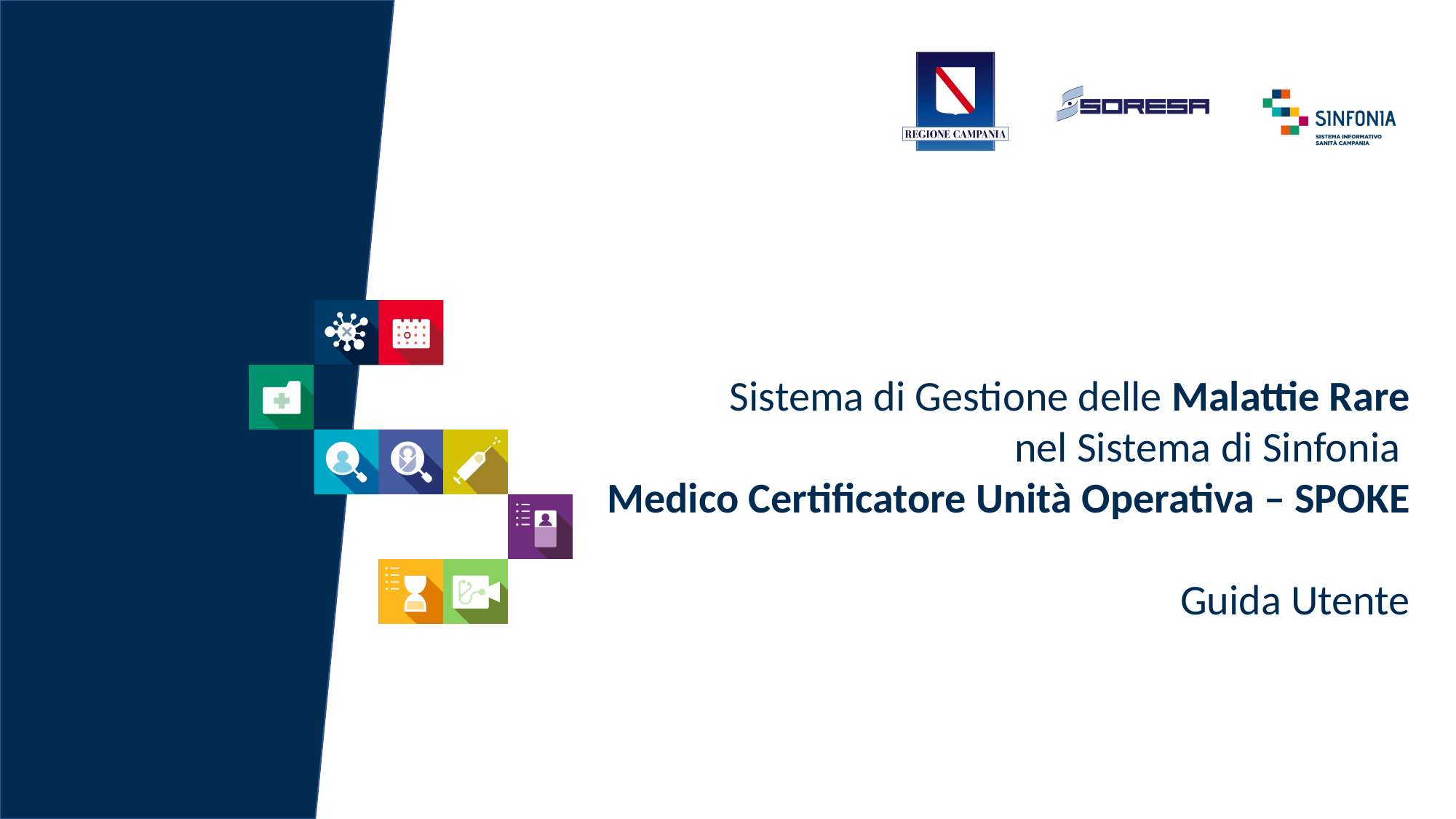

Sistema di Gestione delle Malattie Rare
nel Sistema di Sinfonia
Medico Certificatore Unità Operativa – SPOKE

Guida Utente